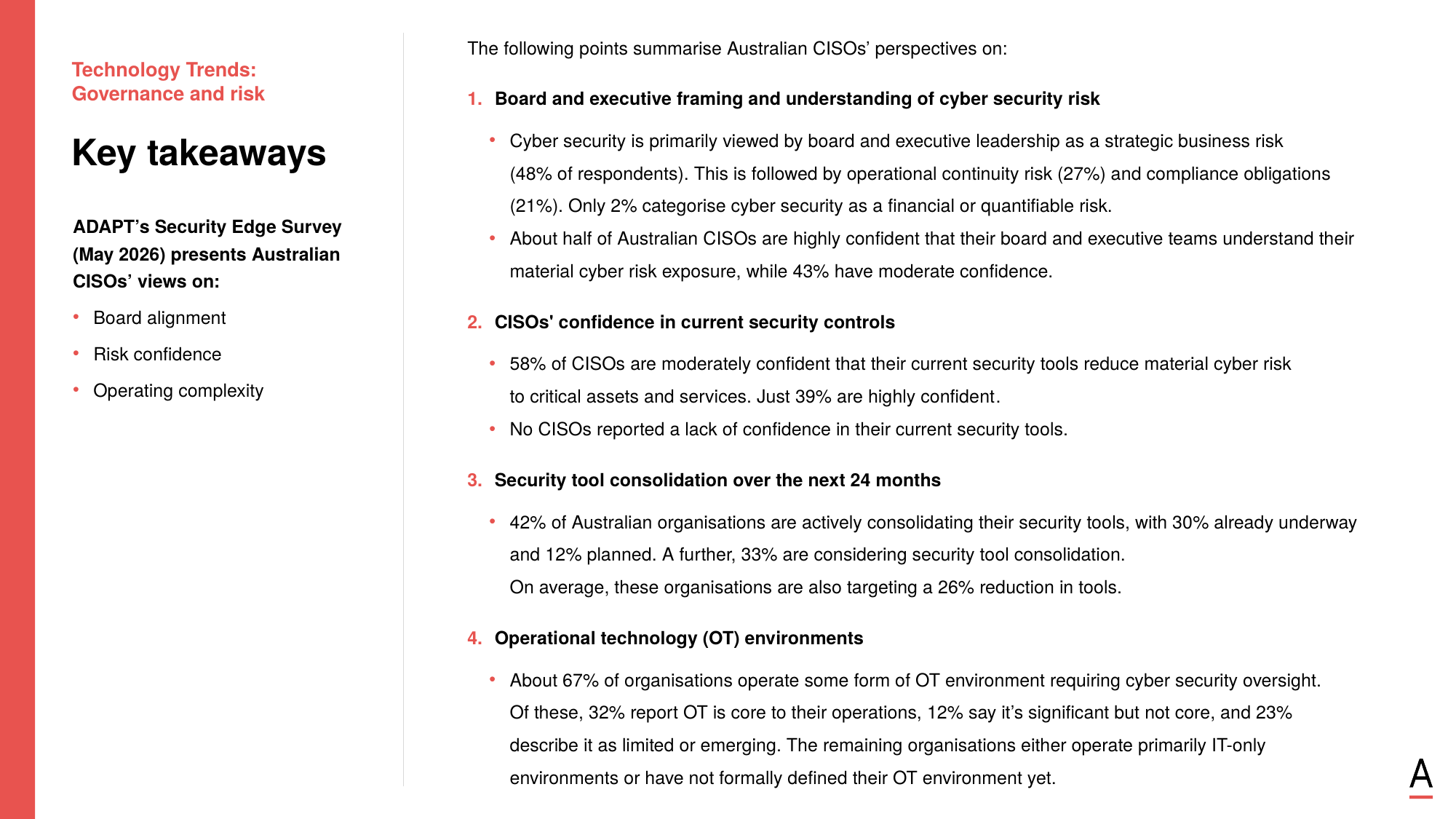

The following points summarise Australian CISOs’ perspectives on:
Board and executive framing and understanding of cyber security risk
Cyber security is primarily viewed by board and executive leadership as a strategic business risk
(48% of respondents). This is followed by operational continuity risk (27%) and compliance obligations (21%). Only 2% categorise cyber security as a financial or quantifiable risk.
About half of Australian CISOs are highly confident that their board and executive teams understand their material cyber risk exposure, while 43% have moderate confidence.
CISOs' confidence in current security controls
58% of CISOs are moderately confident that their current security tools reduce material cyber risk
to critical assets and services. Just 39% are highly confident.
No CISOs reported a lack of confidence in their current security tools.
Security tool consolidation over the next 24 months
42% of Australian organisations are actively consolidating their security tools, with 30% already underway and 12% planned. A further, 33% are considering security tool consolidation.
On average, these organisations are also targeting a 26% reduction in tools.
Operational technology (OT) environments
About 67% of organisations operate some form of OT environment requiring cyber security oversight.
Of these, 32% report OT is core to their operations, 12% say it’s significant but not core, and 23% describe it as limited or emerging. The remaining organisations either operate primarily IT-only environments or have not formally defined their OT environment yet.
Technology Trends:
Governance and risk
Key takeaways
ADAPT’s Security Edge Survey
(May 2026) presents Australian
CISOs’ views on:
Board alignment
Risk confidence
Operating complexity